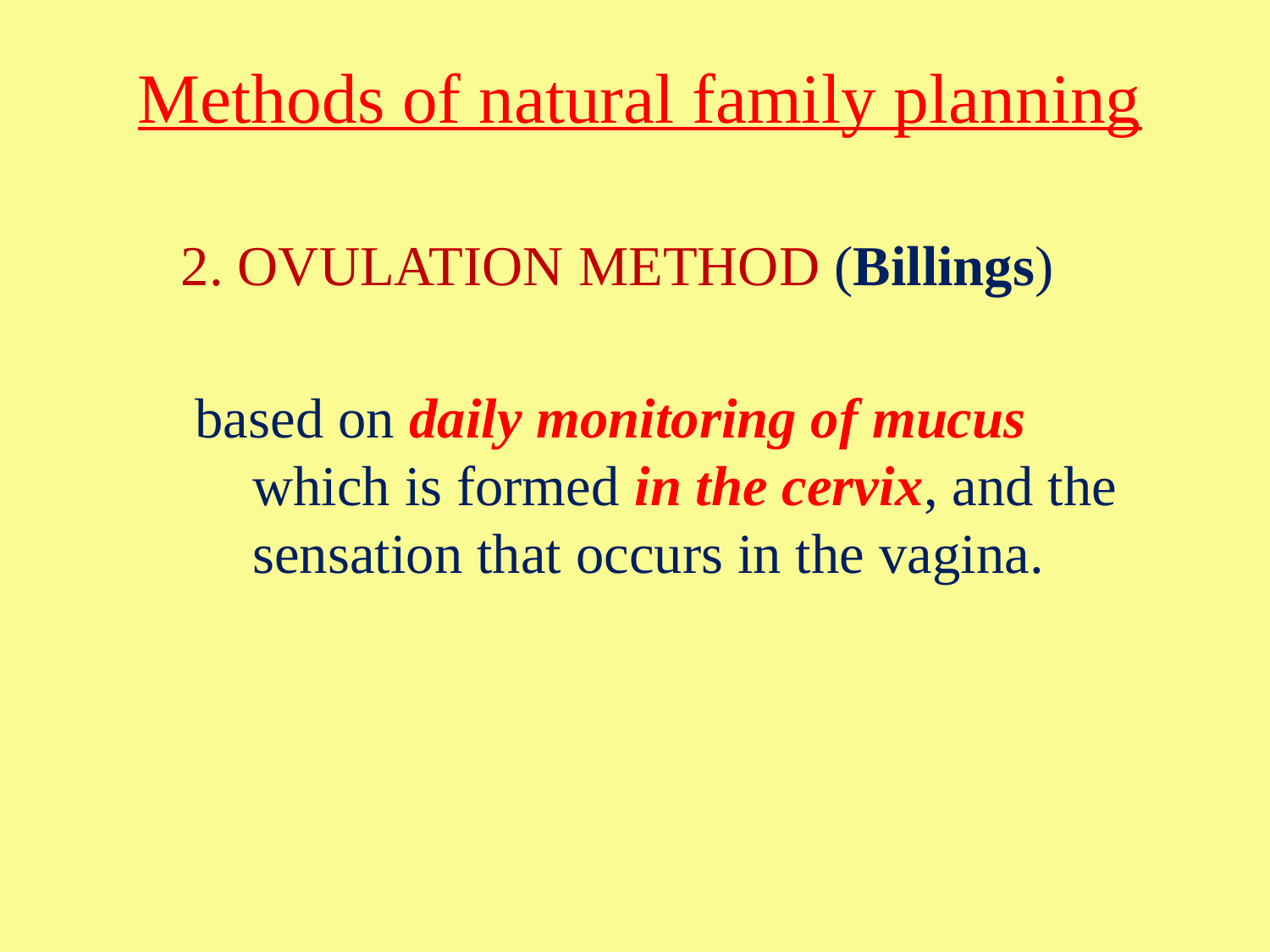

Methods of natural family planning

2. OVULATION METHOD (Billings)

 based on daily monitoring of mucus which is formed in the cervix, and the sensation that occurs in the vagina.